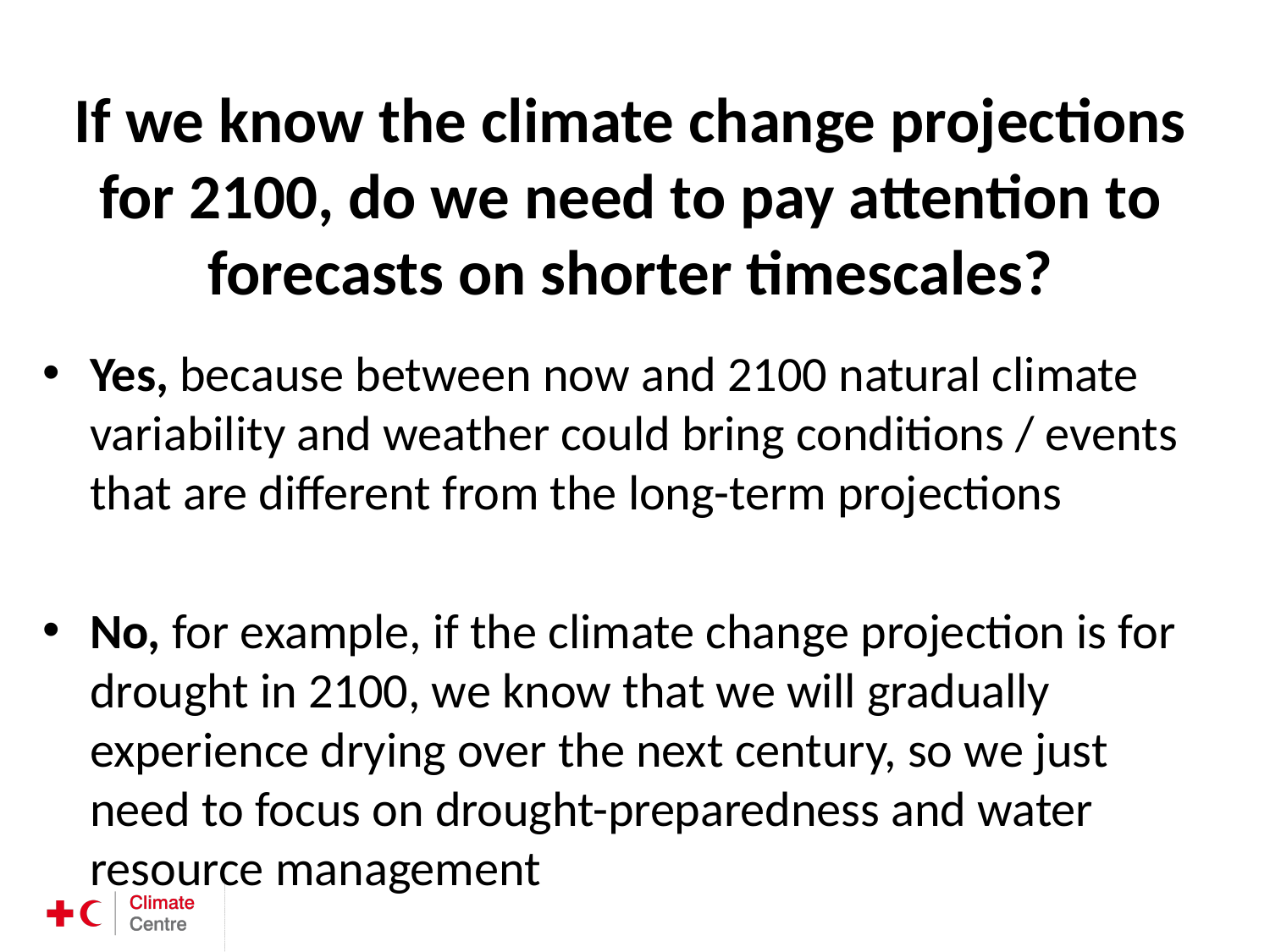

# If we know the climate change projections for 2100, do we need to pay attention to forecasts on shorter timescales?
Yes, because between now and 2100 natural climate variability and weather could bring conditions / events that are different from the long-term projections

No, for example, if the climate change projection is for drought in 2100, we know that we will gradually experience drying over the next century, so we just need to focus on drought-preparedness and water resource management